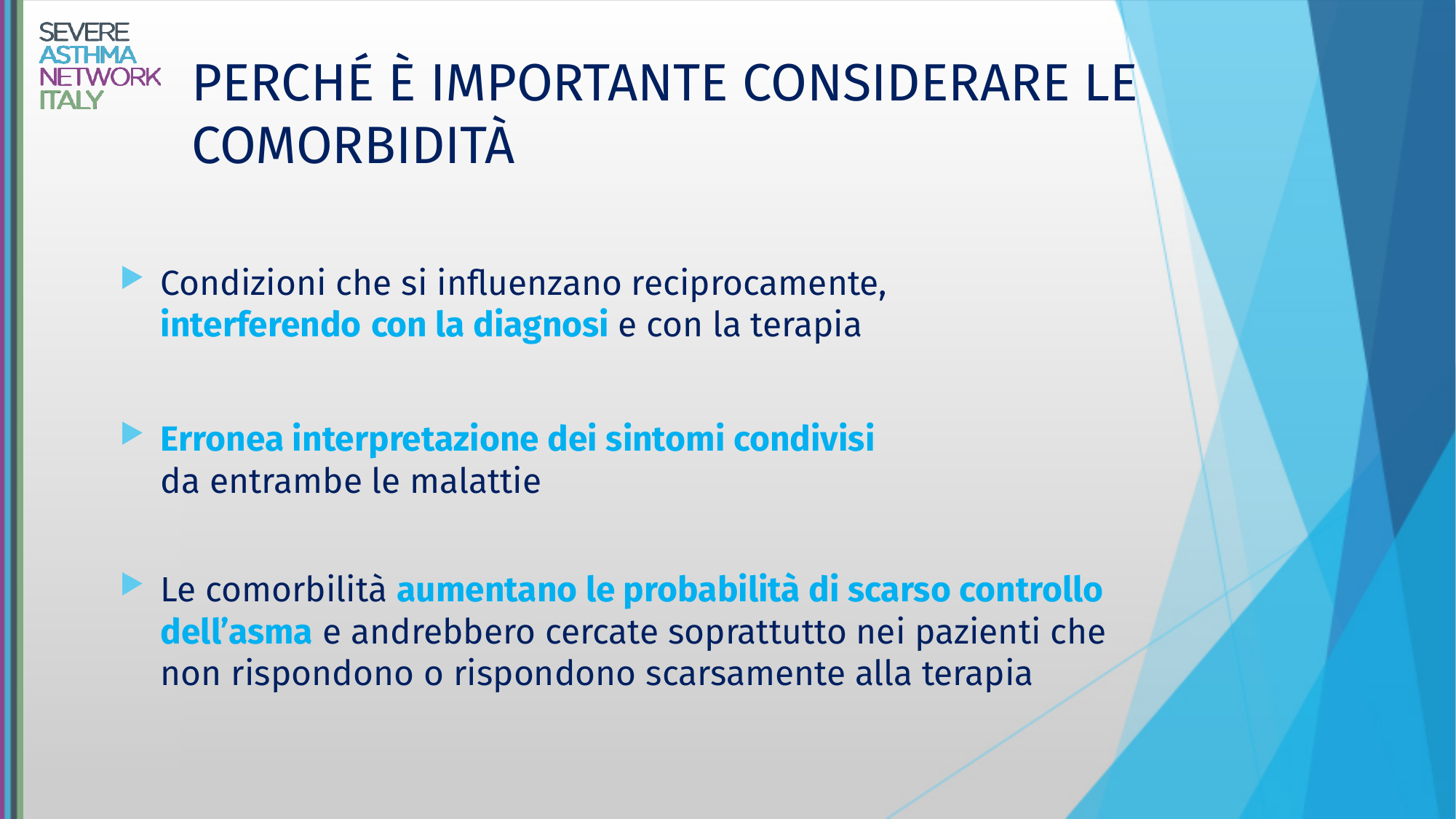

# PERCHÉ È IMPORTANTE CONSIDERARE LE COMORBIDITÀ
Condizioni che si influenzano reciprocamente,
interferendo con la diagnosi e con la terapia

Erronea interpretazione dei sintomi condivisi
da entrambe le malattie

Le comorbilità aumentano le probabilità di scarso controllo dell’asma e andrebbero cercate soprattutto nei pazienti che non rispondono o rispondono scarsamente alla terapia